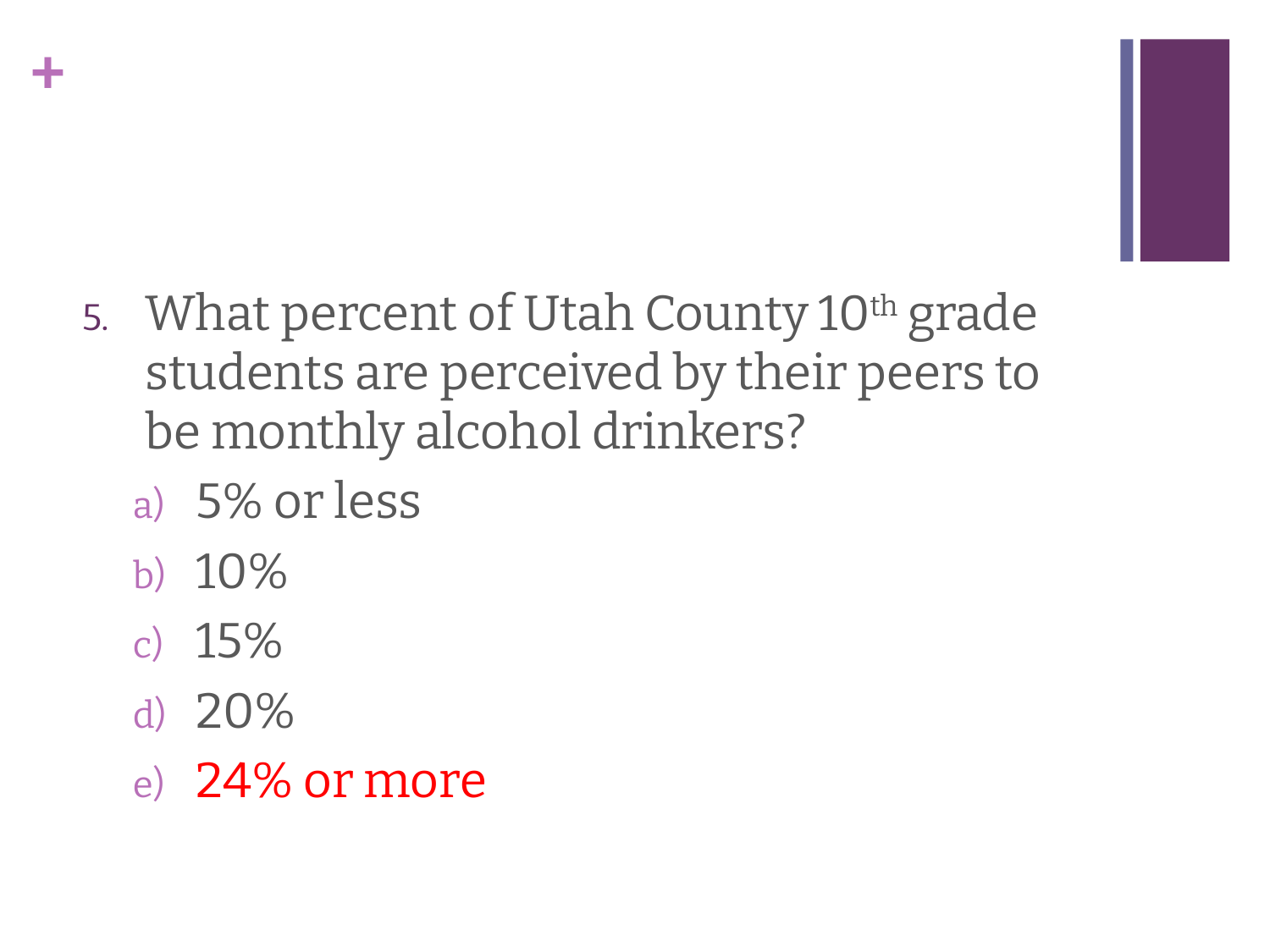

#
What percent of Utah County 10th grade students are perceived by their peers to be monthly alcohol drinkers?
5% or less
10%
15%
20%
24% or more